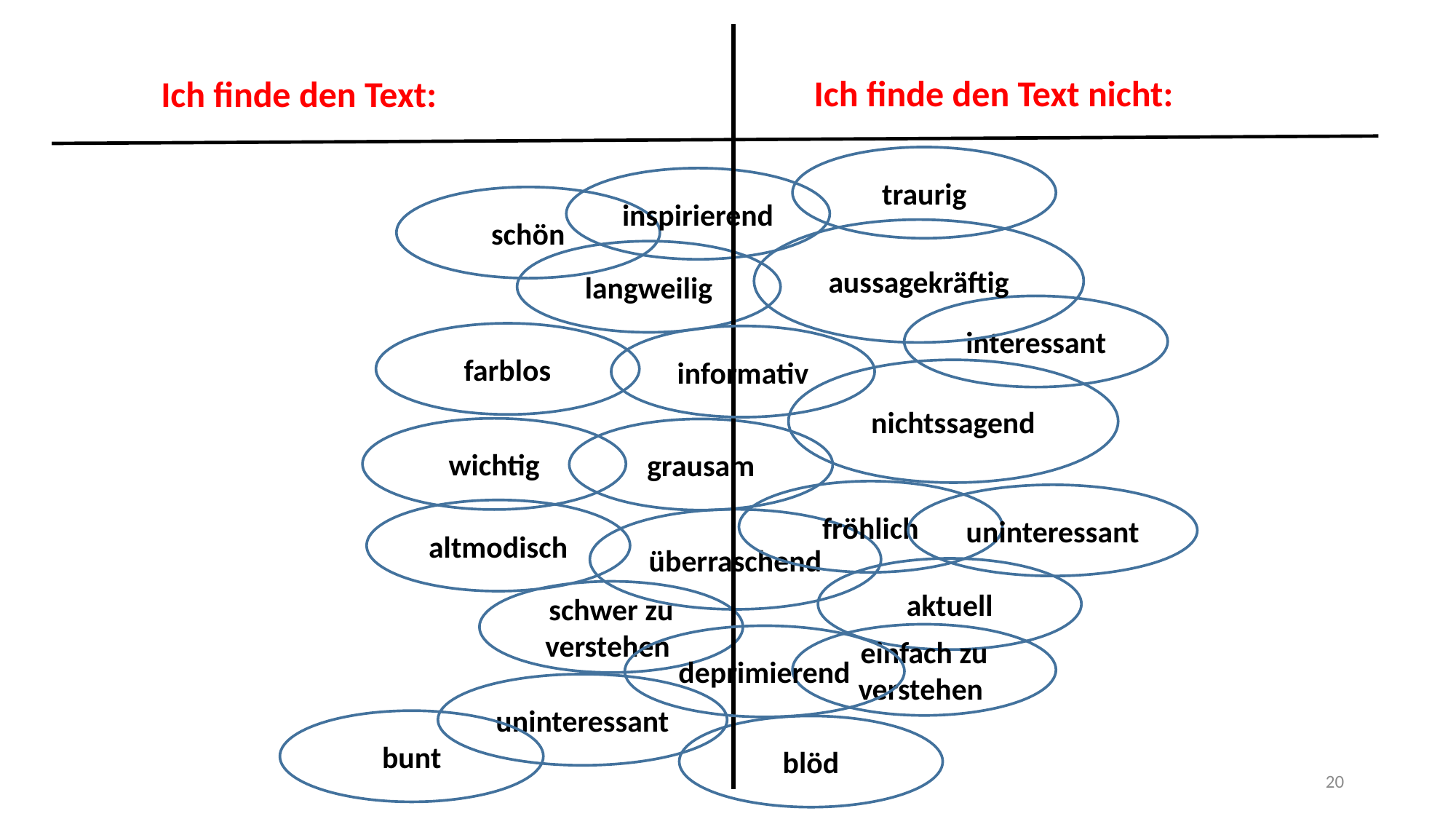

Ich finde den Text nicht:
Ich finde den Text:
traurig
inspirierend
schön
aussagekräftig
langweilig
interessant
farblos
informativ
nichtssagend
wichtig
grausam
fröhlich
uninteressant
altmodisch
überraschend
aktuell
schwer zu verstehen
einfach zu verstehen
deprimierend
uninteressant
bunt
blöd
20